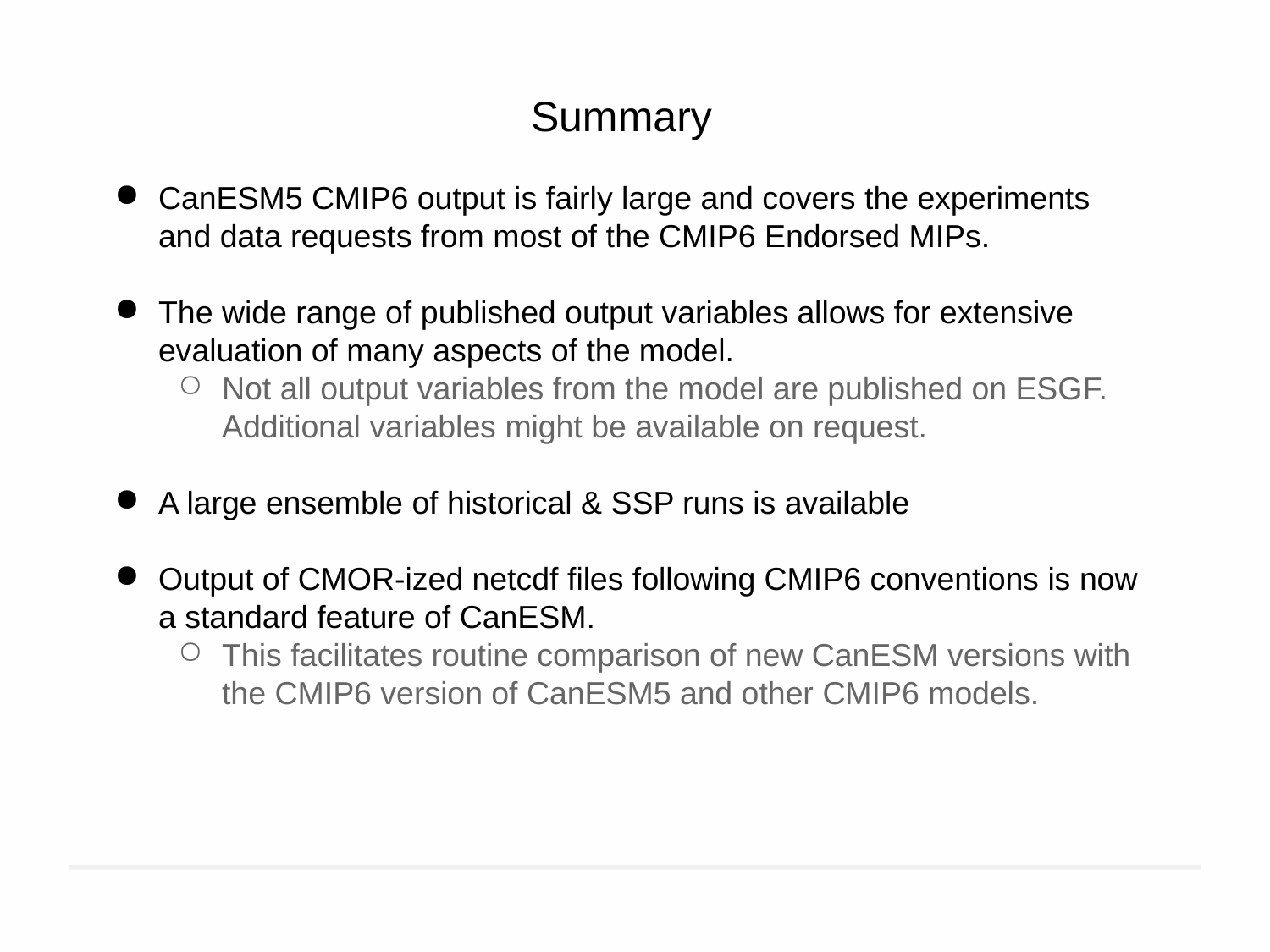

Summary

CanESM5 CMIP6 output is fairly large and covers the experiments and data requests from most of the CMIP6 Endorsed MIPs.

The wide range of published output variables allows for extensive evaluation of many aspects of the model.
Not all output variables from the model are published on ESGF. Additional variables might be available on request.

A large ensemble of historical & SSP runs is available

Output of CMOR-ized netcdf files following CMIP6 conventions is now a standard feature of CanESM.
This facilitates routine comparison of new CanESM versions with the CMIP6 version of CanESM5 and other CMIP6 models.